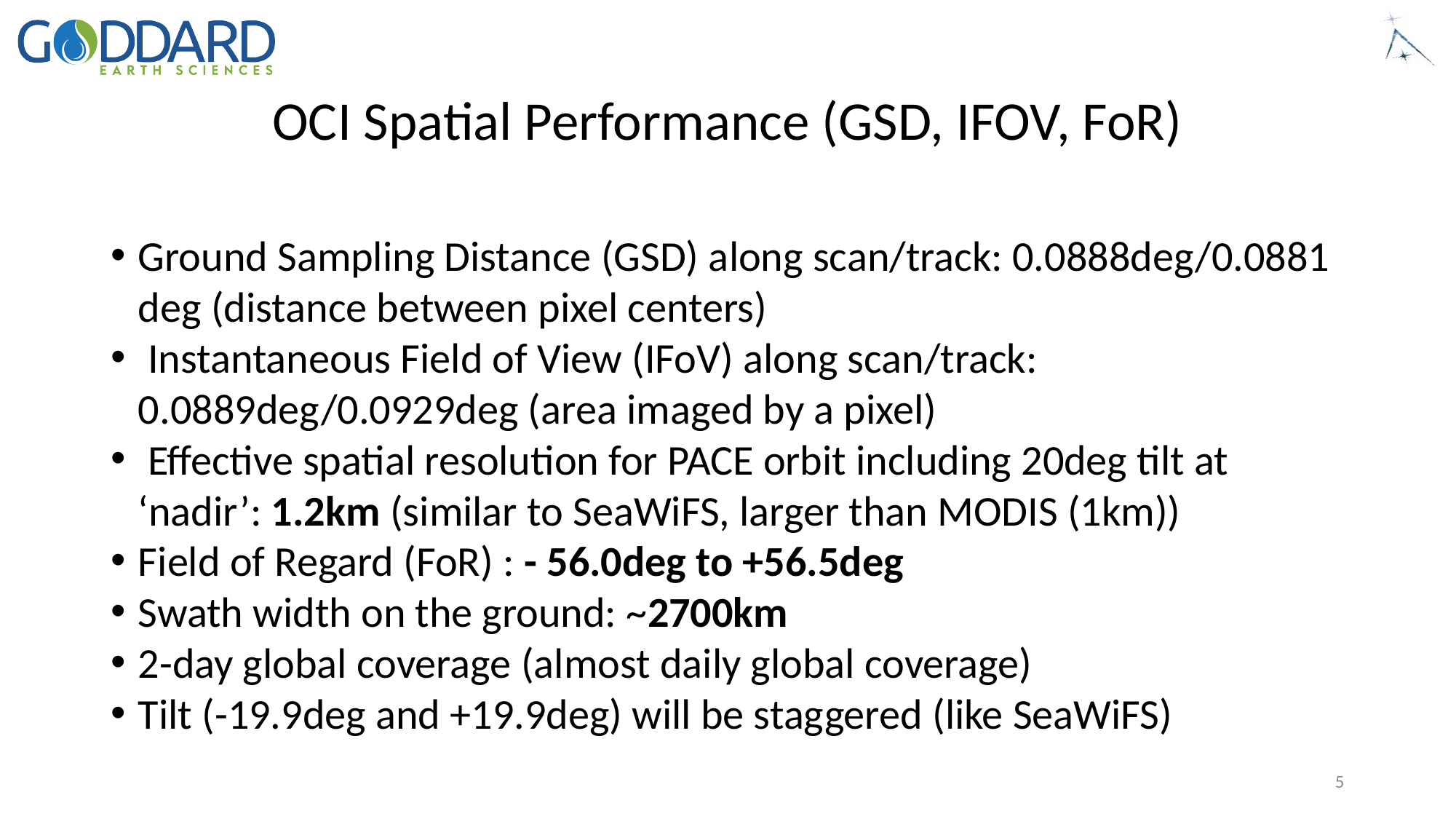

# OCI Spatial Performance (GSD, IFOV, FoR)
Ground Sampling Distance (GSD) along scan/track: 0.0888deg/0.0881 deg (distance between pixel centers)
 Instantaneous Field of View (IFoV) along scan/track: 0.0889deg/0.0929deg (area imaged by a pixel)
 Effective spatial resolution for PACE orbit including 20deg tilt at ‘nadir’: 1.2km (similar to SeaWiFS, larger than MODIS (1km))
Field of Regard (FoR) : - 56.0deg to +56.5deg
Swath width on the ground: ~2700km
2-day global coverage (almost daily global coverage)
Tilt (-19.9deg and +19.9deg) will be staggered (like SeaWiFS)
5